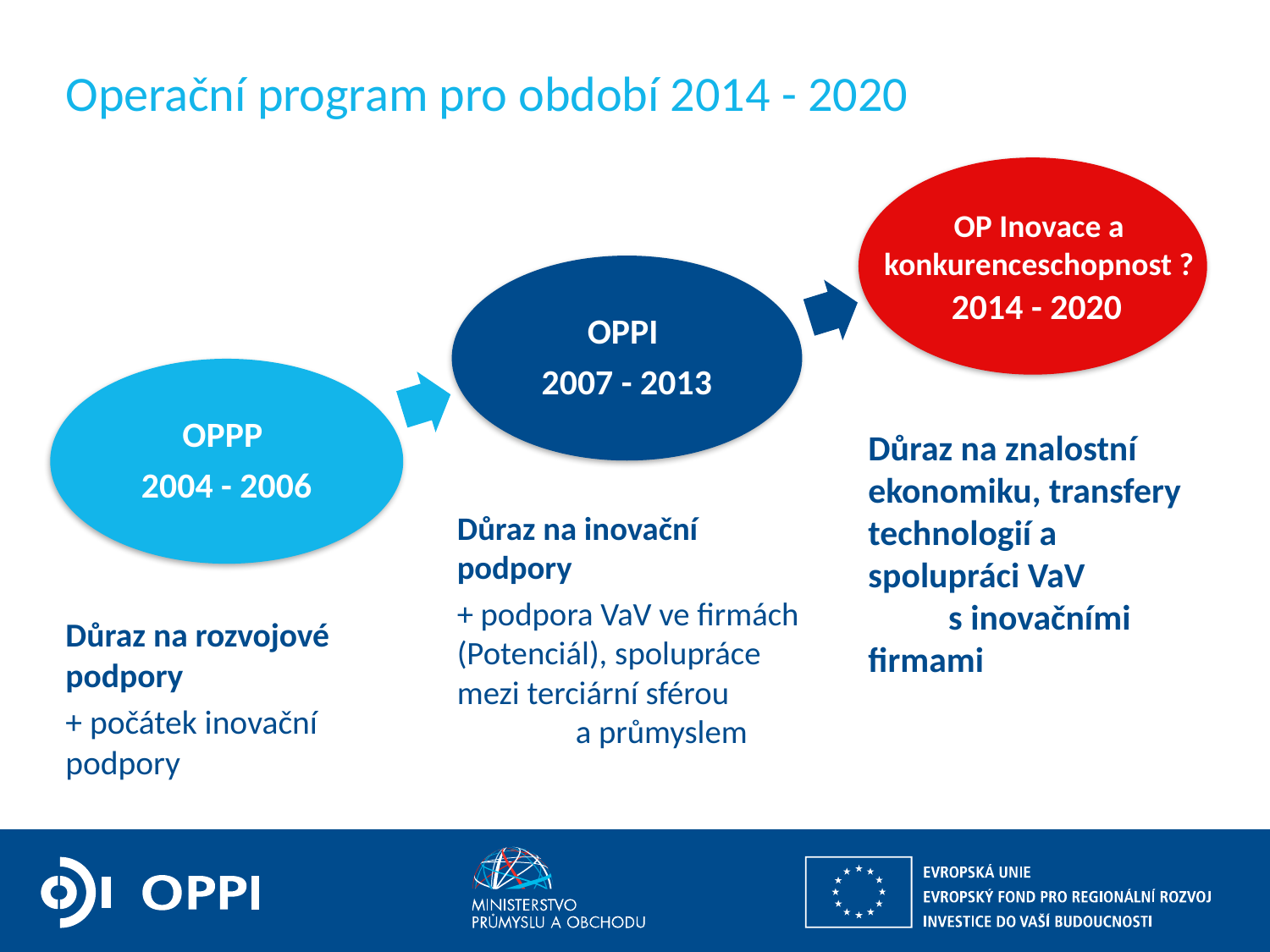

# Operační program pro období 2014 - 2020

 2014 - 2020
OP Inovace a
konkurenceschopnost ?
OPPI
2007 - 2013

OPPP
2004 - 2006

Důraz na znalostní ekonomiku, transfery technologií a spolupráci VaV                          s inovačními firmami
Důraz na inovační podpory
+ podpora VaV ve firmách (Potenciál), spolupráce mezi terciární sférou                          a průmyslem
Důraz na rozvojové podpory
+ počátek inovační podpory